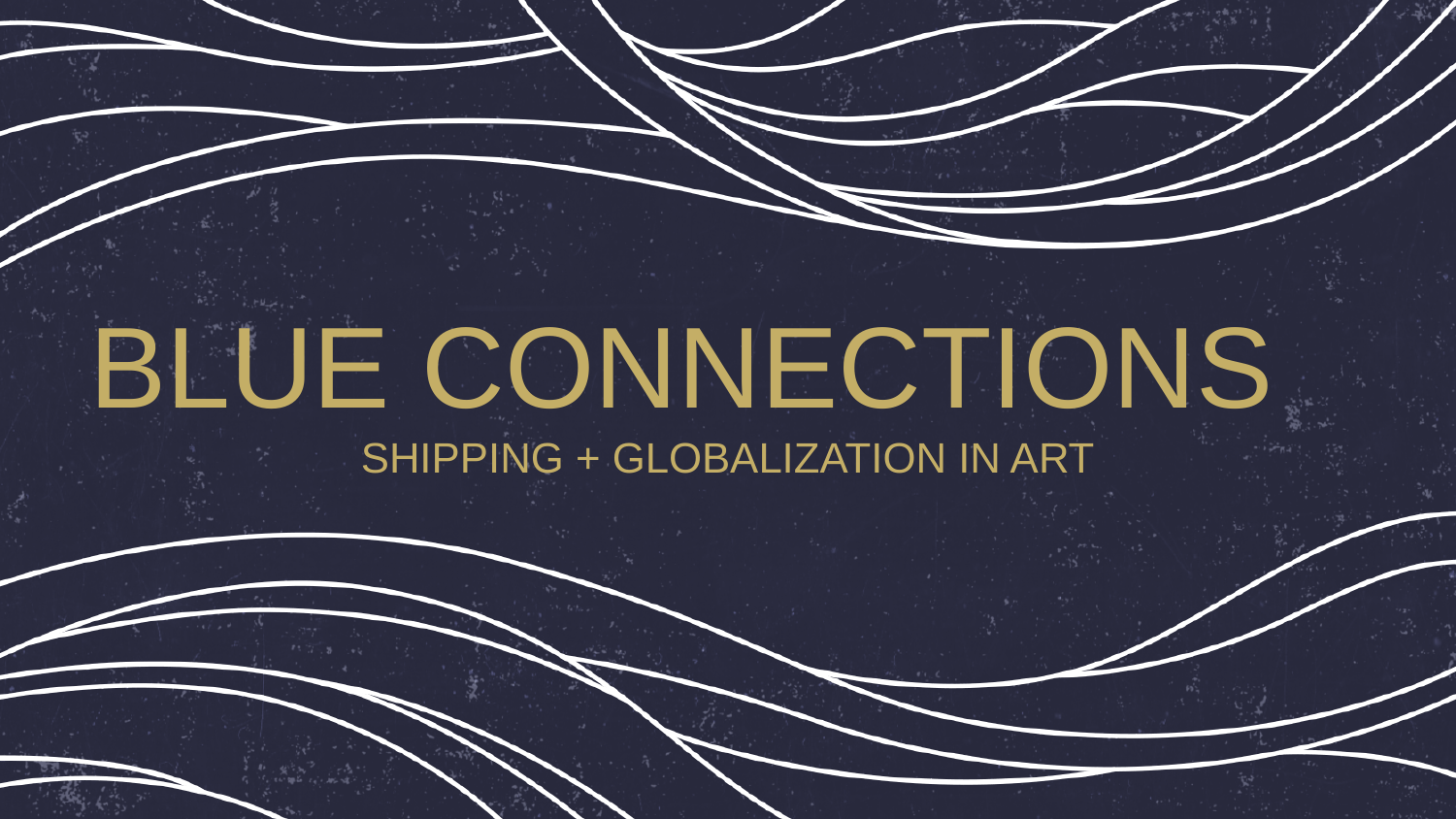

BLUE CONNECTIONS
SHIPPING + GLOBALIZATION IN ART